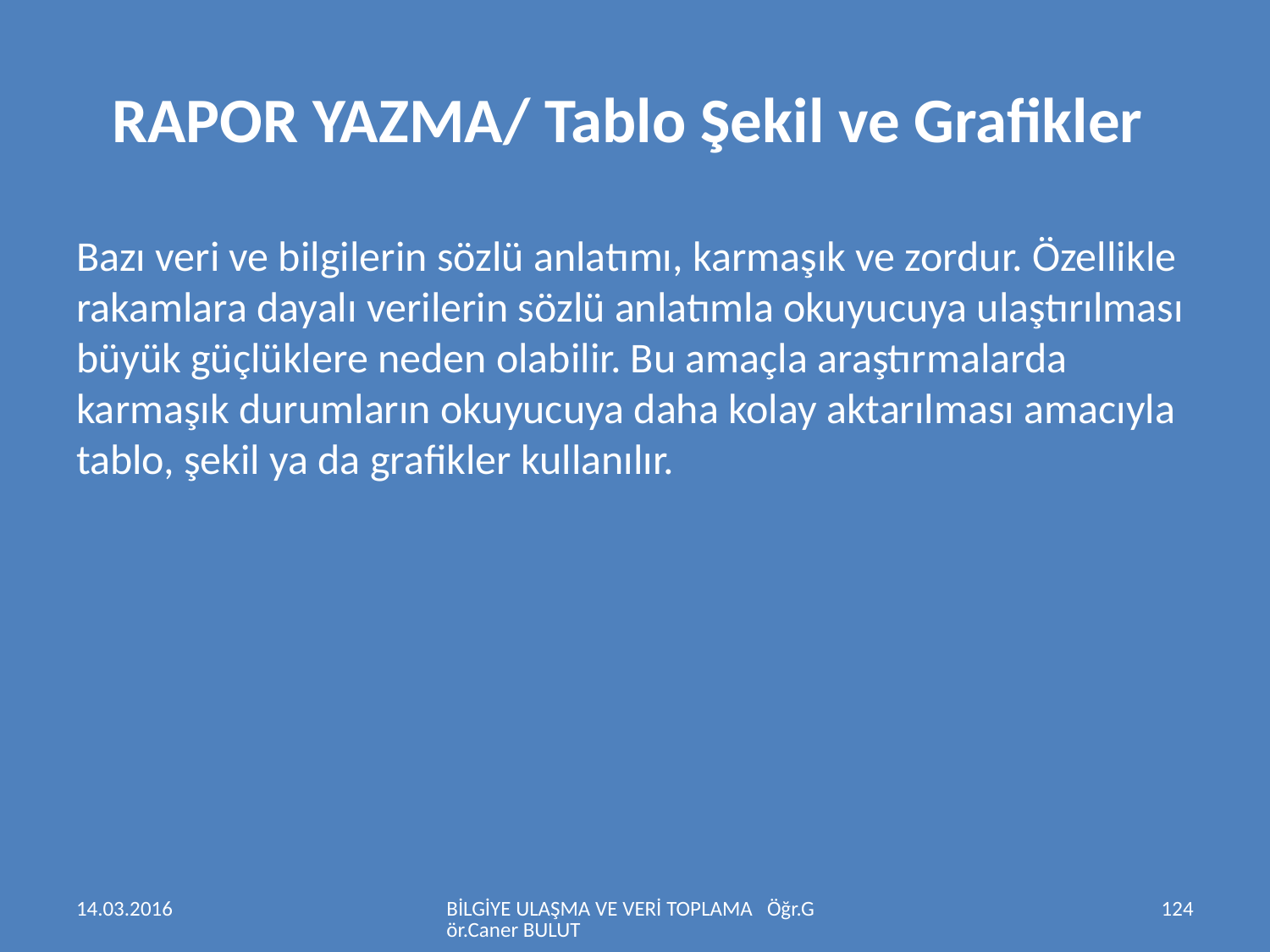

# RAPOR YAZMA/ Tablo Şekil ve Grafikler
Bazı veri ve bilgilerin sözlü anlatımı, karmaşık ve zordur. Özellikle rakamlara dayalı verilerin sözlü anlatımla okuyucuya ulaştırılması büyük güçlüklere neden olabilir. Bu amaçla araştırmalarda karmaşık durumların okuyucuya daha kolay aktarılması amacıyla tablo, şekil ya da grafikler kullanılır.
14.03.2016
BİLGİYE ULAŞMA VE VERİ TOPLAMA   Öğr.Gör.Caner BULUT
124